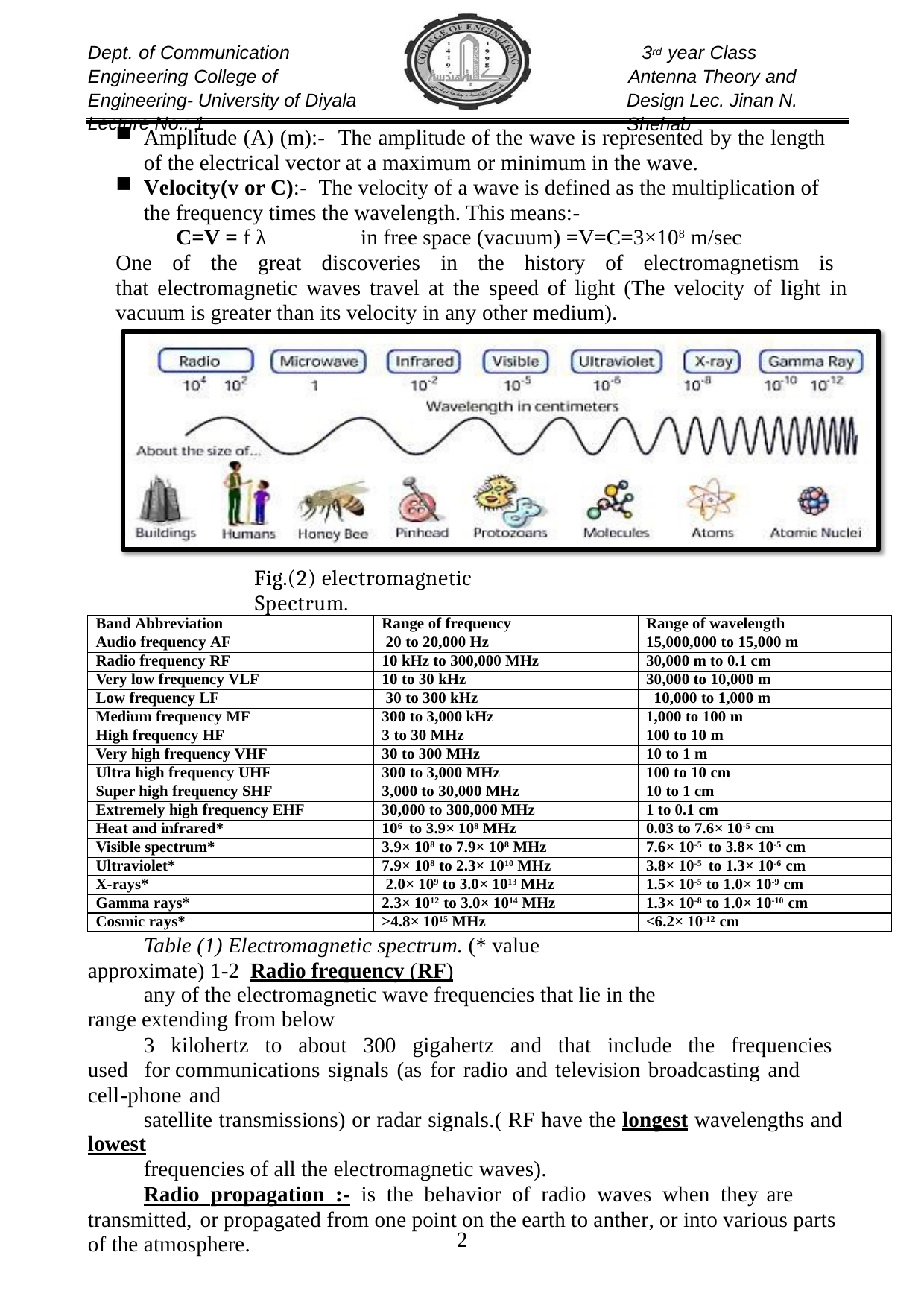

Dept. of Communication Engineering College of Engineering- University of Diyala Lecture No.: 1
3rd  year Class
Antenna Theory and Design Lec. Jinan N. Shehab

Amplitude (A) (m):-  The amplitude of the wave is represented by the length of the electrical vector at a maximum or minimum in the wave.
Velocity(v or C):-  The velocity of a wave is defined as the multiplication of the frequency times the wavelength. This means:-
C=V = f λ	in free space (vacuum) =V=C=3×108  m/sec
One   of   the   great   discoveries   in   the   history   of   electromagnetism   is   that electromagnetic waves travel at the speed of light (The velocity of light in vacuum is greater than its velocity in any other medium).

Fig.(2) electromagnetic Spectrum.
| Band Abbreviation | Range of frequency | Range of wavelength |
| --- | --- | --- |
| Audio frequency AF | 20 to 20,000 Hz | 15,000,000 to 15,000 m |
| Radio frequency RF | 10 kHz to 300,000 MHz | 30,000 m to 0.1 cm |
| Very low frequency VLF | 10 to 30 kHz | 30,000 to 10,000 m |
| Low frequency LF | 30 to 300 kHz | 10,000 to 1,000 m |
| Medium frequency MF | 300 to 3,000 kHz | 1,000 to 100 m |
| High frequency HF | 3 to 30 MHz | 100 to 10 m |
| Very high frequency VHF | 30 to 300 MHz | 10 to 1 m |
| Ultra high frequency UHF | 300 to 3,000 MHz | 100 to 10 cm |
| Super high frequency SHF | 3,000 to 30,000 MHz | 10 to 1 cm |
| Extremely high frequency EHF | 30,000 to 300,000 MHz | 1 to 0.1 cm |
| Heat and infrared\* | 106 to 3.9× 108 MHz | 0.03 to 7.6× 10-5 cm |
| Visible spectrum\* | 3.9× 108 to 7.9× 108 MHz | 7.6× 10-5 to 3.8× 10-5 cm |
| Ultraviolet\* | 7.9× 108 to 2.3× 1010 MHz | 3.8× 10-5 to 1.3× 10-6 cm |
| X-rays\* | 2.0× 109 to 3.0× 1013 MHz | 1.5× 10-5 to 1.0× 10-9 cm |
| Gamma rays\* | 2.3× 1012 to 3.0× 1014 MHz | 1.3× 10-8 to 1.0× 10-10 cm |
| Cosmic rays\* | >4.8× 1015 MHz | <6.2× 10-12 cm |
Table (1) Electromagnetic spectrum. (* value approximate) 1-2  Radio frequency (RF)
any of the electromagnetic wave frequencies that lie in the range extending from below
3   kilohertz   to   about   300   gigahertz   and   that   include   the   frequencies   used   for communications signals (as for radio and television broadcasting and cell-phone and
satellite transmissions) or radar signals.( RF have the longest wavelengths and lowest
frequencies of all the electromagnetic waves).
Radio  propagation  :-  is  the  behavior  of  radio  waves  when  they are  transmitted, or propagated from one point on the earth to anther, or into various parts of the atmosphere.
2